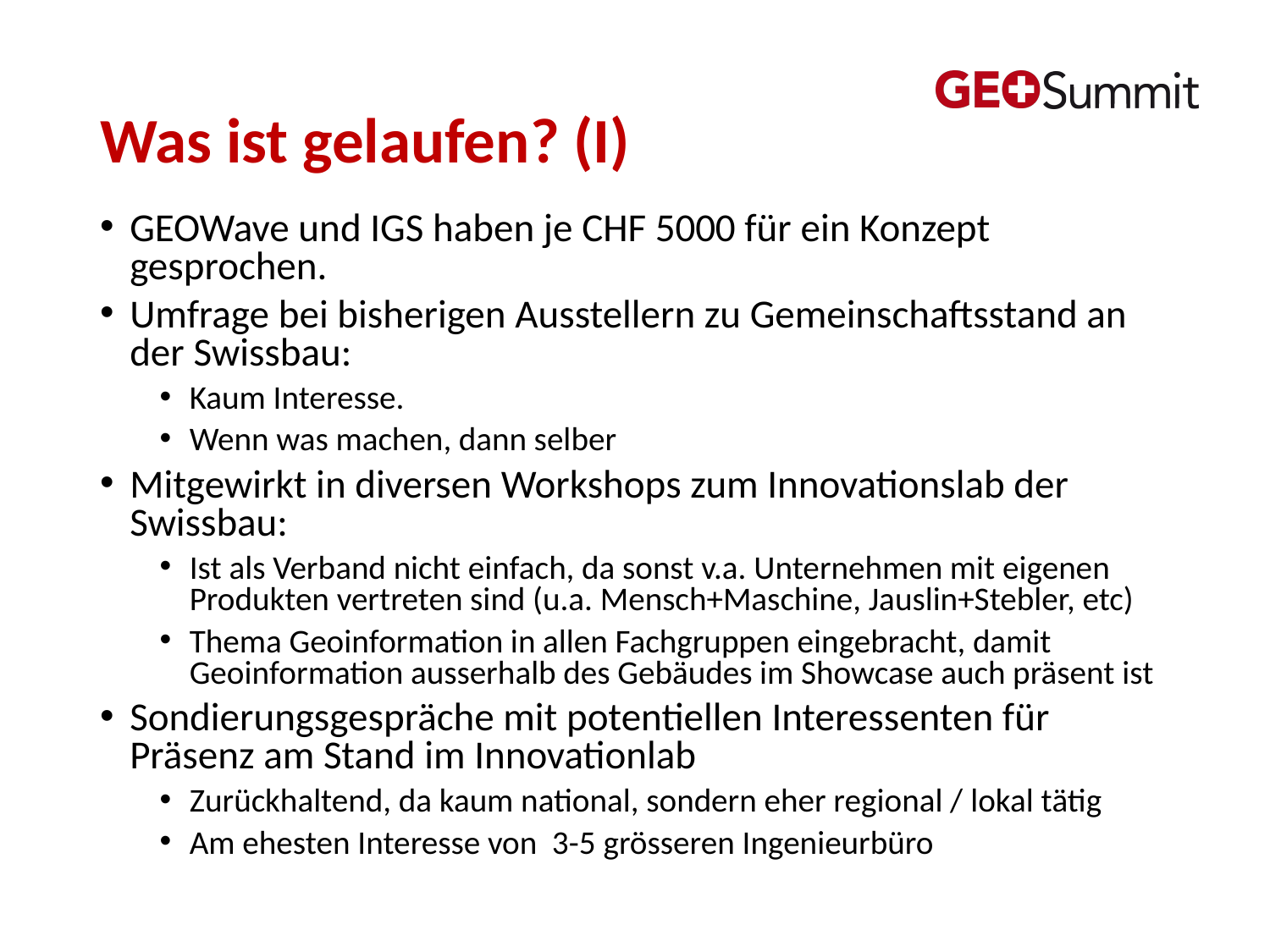

# Was ist gelaufen? (I)
GEOWave und IGS haben je CHF 5000 für ein Konzept gesprochen.
Umfrage bei bisherigen Ausstellern zu Gemeinschaftsstand an der Swissbau:
Kaum Interesse.
Wenn was machen, dann selber
Mitgewirkt in diversen Workshops zum Innovationslab der Swissbau:
Ist als Verband nicht einfach, da sonst v.a. Unternehmen mit eigenen Produkten vertreten sind (u.a. Mensch+Maschine, Jauslin+Stebler, etc)
Thema Geoinformation in allen Fachgruppen eingebracht, damit Geoinformation ausserhalb des Gebäudes im Showcase auch präsent ist
Sondierungsgespräche mit potentiellen Interessenten für Präsenz am Stand im Innovationlab
Zurückhaltend, da kaum national, sondern eher regional / lokal tätig
Am ehesten Interesse von  3-5 grösseren Ingenieurbüro